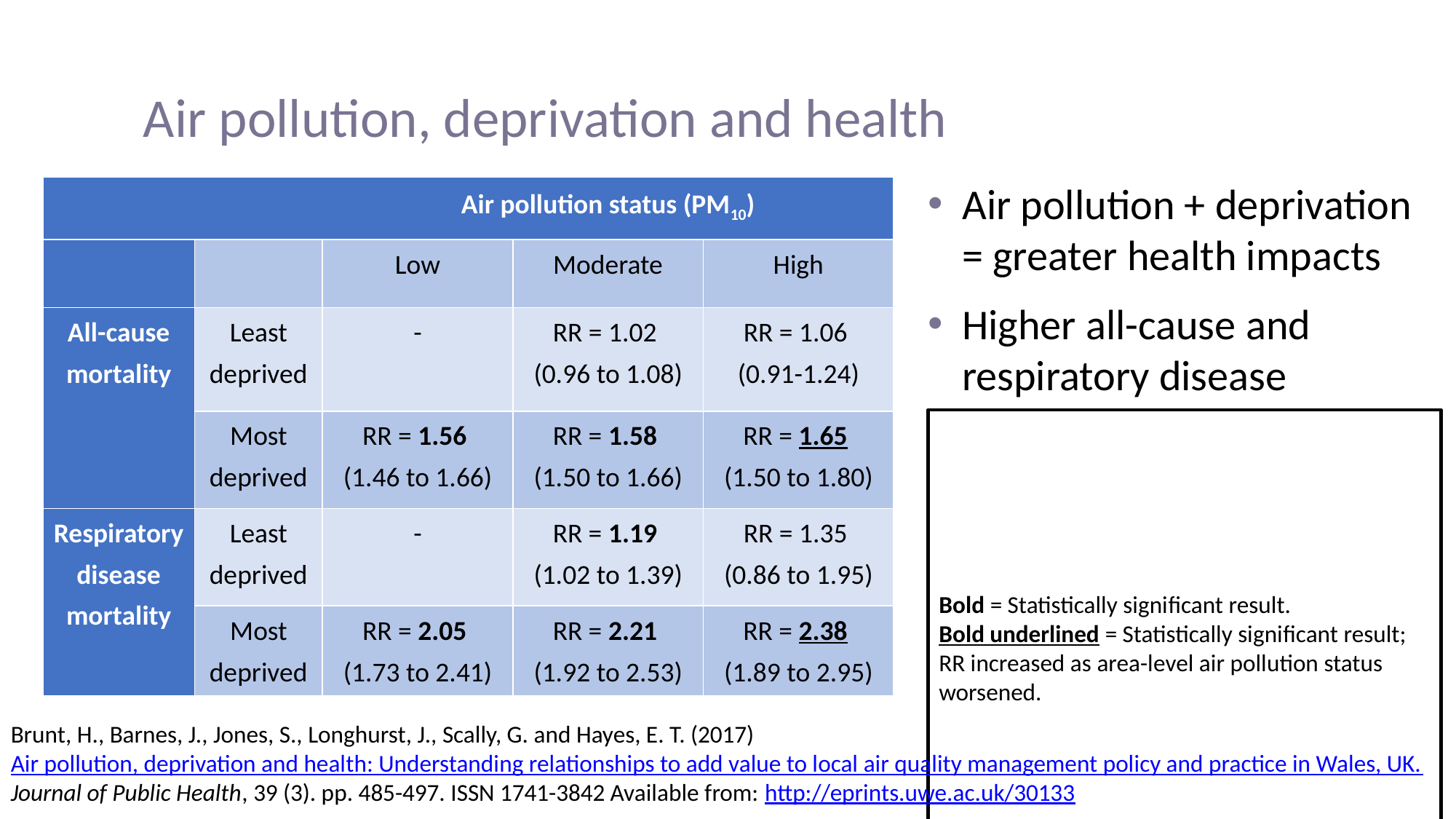

# Air pollution, deprivation and health
|  |  | Air pollution status (PM10) |  |  |
| --- | --- | --- | --- | --- |
|  |  | Low | Moderate | High |
| All-cause mortality | Least deprived | - | RR = 1.02 (0.96 to 1.08) | RR = 1.06 (0.91-1.24) |
|  | Most deprived | RR = 1.56 (1.46 to 1.66) | RR = 1.58 (1.50 to 1.66) | RR = 1.65 (1.50 to 1.80) |
| Respiratory disease mortality | Least deprived | - | RR = 1.19 (1.02 to 1.39) | RR = 1.35 (0.86 to 1.95) |
|  | Most deprived | RR = 2.05 (1.73 to 2.41) | RR = 2.21 (1.92 to 2.53) | RR = 2.38 (1.89 to 2.95) |
Air pollution + deprivation = greater health impacts
Higher all-cause and respiratory disease mortality
Especially in ‘most deprived’ areas
Bold = Statistically signiﬁcant result.
Bold underlined = Statistically signiﬁcant result; RR increased as area-level air pollution status worsened.
Brunt, H., Barnes, J., Jones, S., Longhurst, J., Scally, G. and Hayes, E. T. (2017) Air pollution, deprivation and health: Understanding relationships to add value to local air quality management policy and practice in Wales, UK. Journal of Public Health, 39 (3). pp. 485-497. ISSN 1741-3842 Available from: http://eprints.uwe.ac.uk/30133